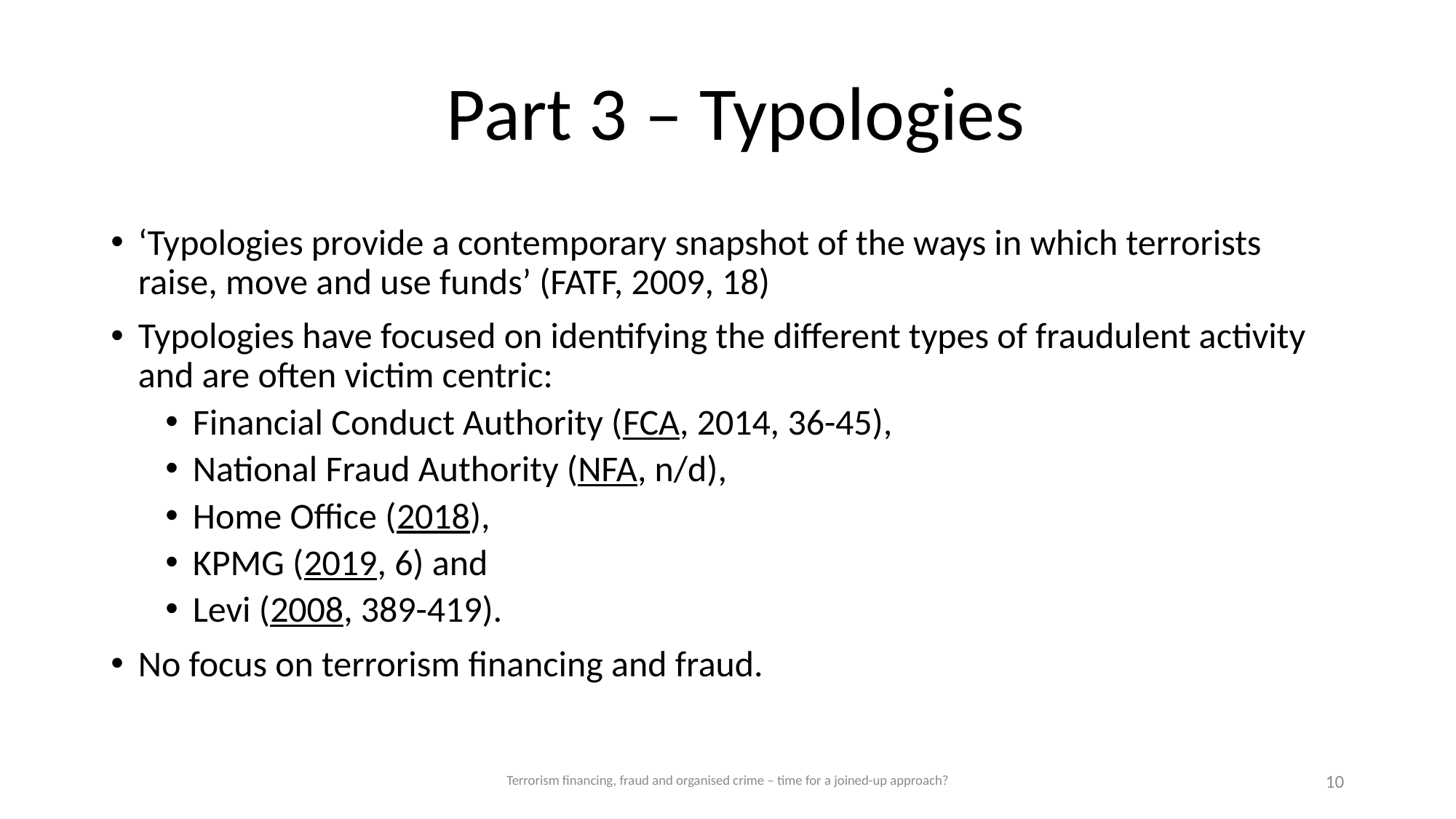

# Part 3 – Typologies
‘Typologies provide a contemporary snapshot of the ways in which terrorists raise, move and use funds’ (FATF, 2009, 18)
Typologies have focused on identifying the different types of fraudulent activity and are often victim centric:
Financial Conduct Authority (FCA, 2014, 36-45),
National Fraud Authority (NFA, n/d),
Home Office (2018),
KPMG (2019, 6) and
Levi (2008, 389-419).
No focus on terrorism financing and fraud.
Terrorism financing, fraud and organised crime – time for a joined-up approach?
10